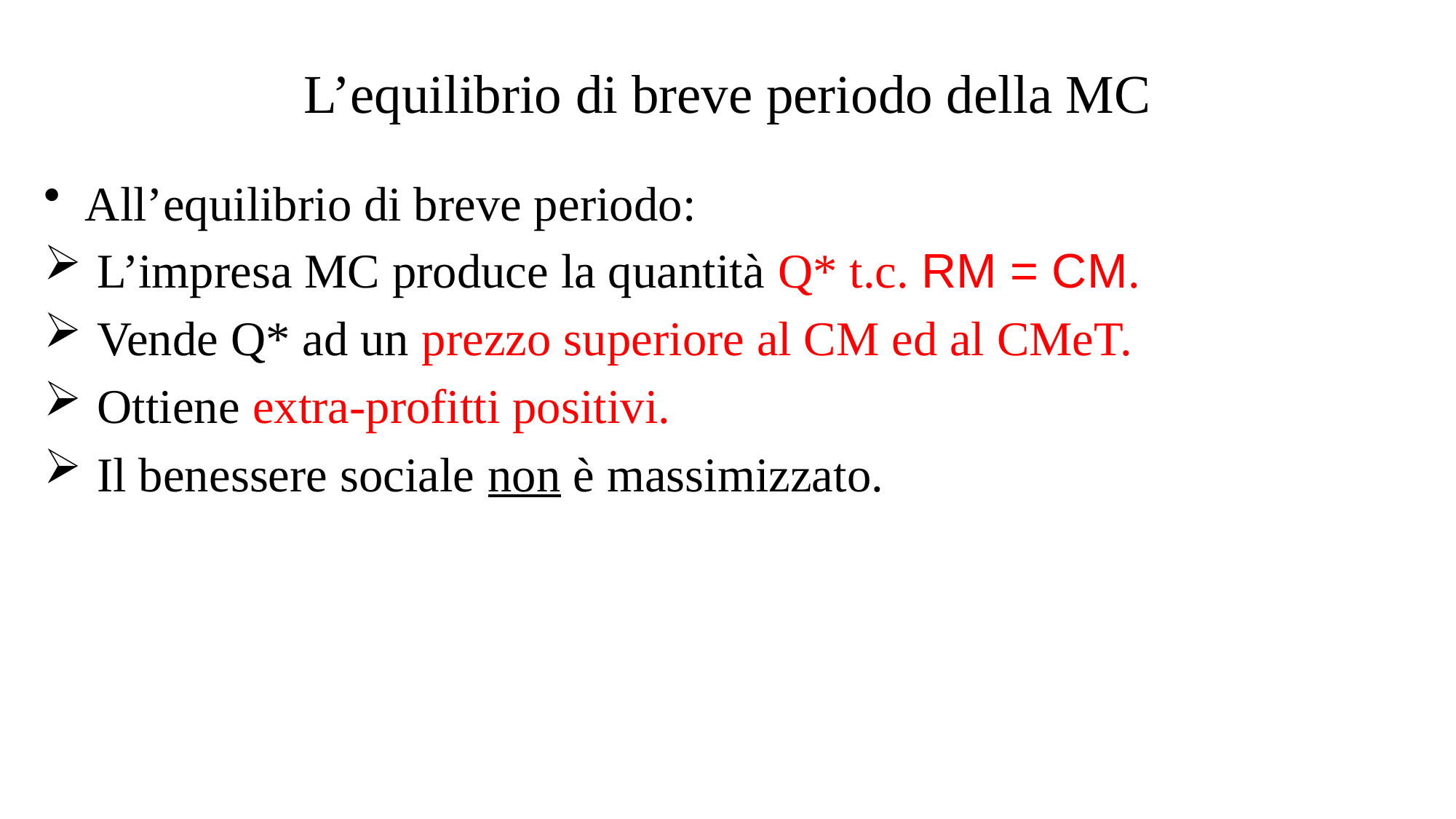

# L’equilibrio di breve periodo della MC
All’equilibrio di breve periodo:
 L’impresa MC produce la quantità Q* t.c. RM = CM.
 Vende Q* ad un prezzo superiore al CM ed al CMeT.
 Ottiene extra-profitti positivi.
 Il benessere sociale non è massimizzato.